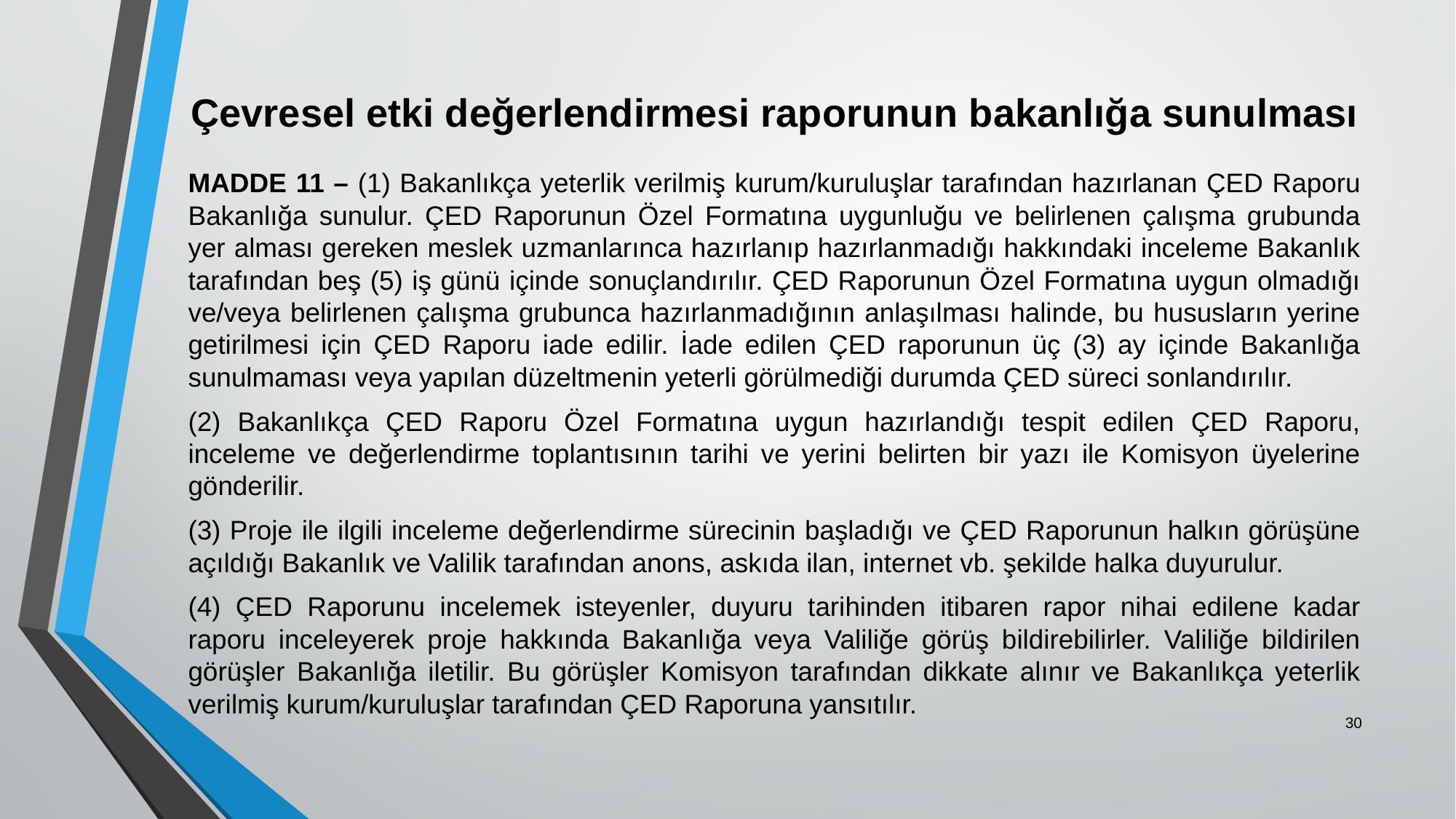

# Çevresel etki değerlendirmesi raporunun bakanlığa sunulması
MADDE 11 – (1) Bakanlıkça yeterlik verilmiş kurum/kuruluşlar tarafından hazırlanan ÇED Raporu Bakanlığa sunulur. ÇED Raporunun Özel Formatına uygunluğu ve belirlenen çalışma grubunda yer alması gereken meslek uzmanlarınca hazırlanıp hazırlanmadığı hakkındaki inceleme Bakanlık tarafından beş (5) iş günü içinde sonuçlandırılır. ÇED Raporunun Özel Formatına uygun olmadığı ve/veya belirlenen çalışma grubunca hazırlanmadığının anlaşılması halinde, bu hususların yerine getirilmesi için ÇED Raporu iade edilir. İade edilen ÇED raporunun üç (3) ay içinde Bakanlığa sunulmaması veya yapılan düzeltmenin yeterli görülmediği durumda ÇED süreci sonlandırılır.
(2) Bakanlıkça ÇED Raporu Özel Formatına uygun hazırlandığı tespit edilen ÇED Raporu, inceleme ve değerlendirme toplantısının tarihi ve yerini belirten bir yazı ile Komisyon üyelerine gönderilir.
(3) Proje ile ilgili inceleme değerlendirme sürecinin başladığı ve ÇED Raporunun halkın görüşüne açıldığı Bakanlık ve Valilik tarafından anons, askıda ilan, internet vb. şekilde halka duyurulur.
(4) ÇED Raporunu incelemek isteyenler, duyuru tarihinden itibaren rapor nihai edilene kadar raporu inceleyerek proje hakkında Bakanlığa veya Valiliğe görüş bildirebilirler. Valiliğe bildirilen görüşler Bakanlığa iletilir. Bu görüşler Komisyon tarafından dikkate alınır ve Bakanlıkça yeterlik verilmiş kurum/kuruluşlar tarafından ÇED Raporuna yansıtılır.
30